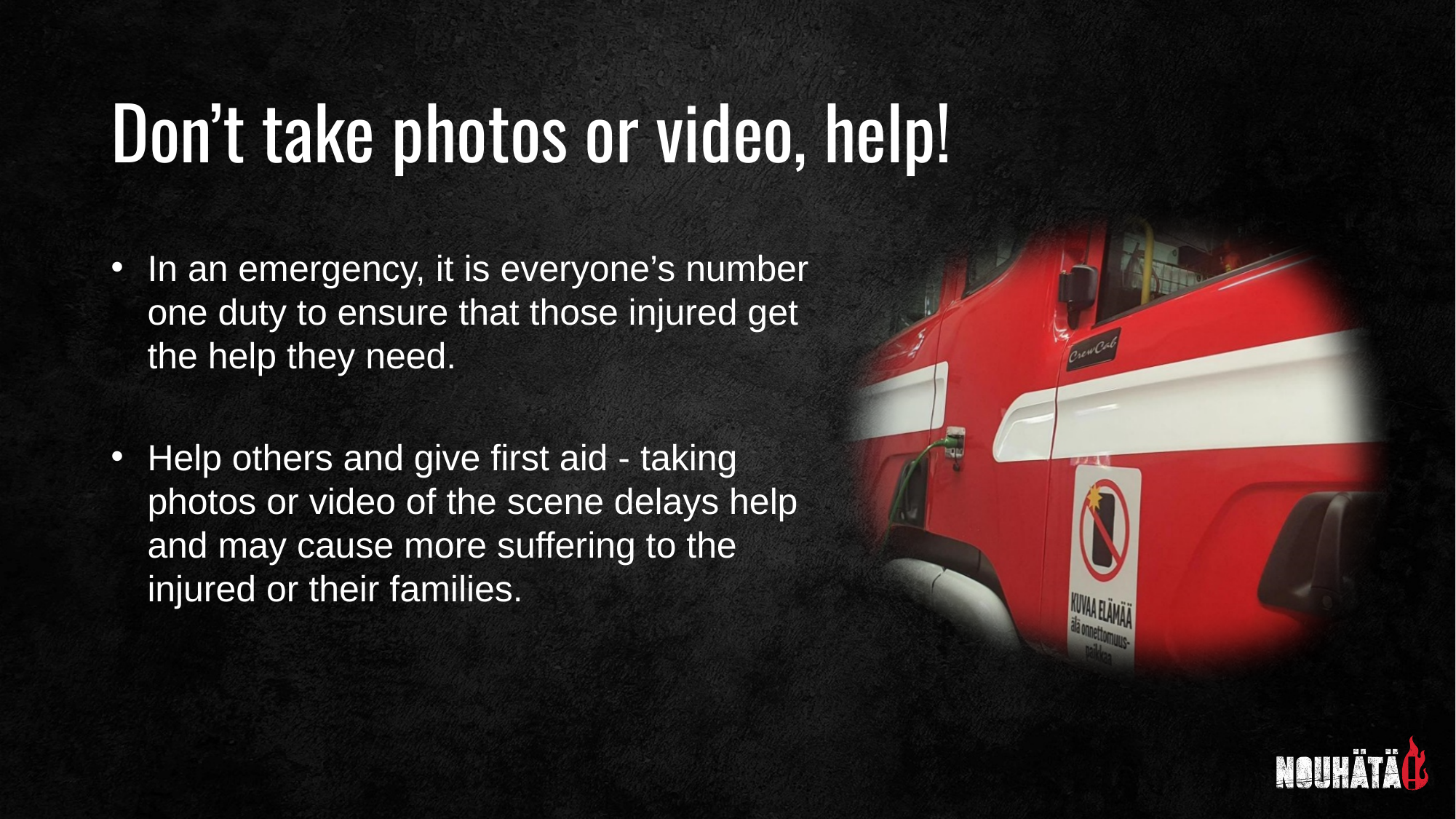

# Don’t take photos or video, help!

In an emergency, it is everyone’s number one duty to ensure that those injured get the help they need.
Help others and give first aid - taking photos or video of the scene delays help and may cause more suffering to the injured or their families.